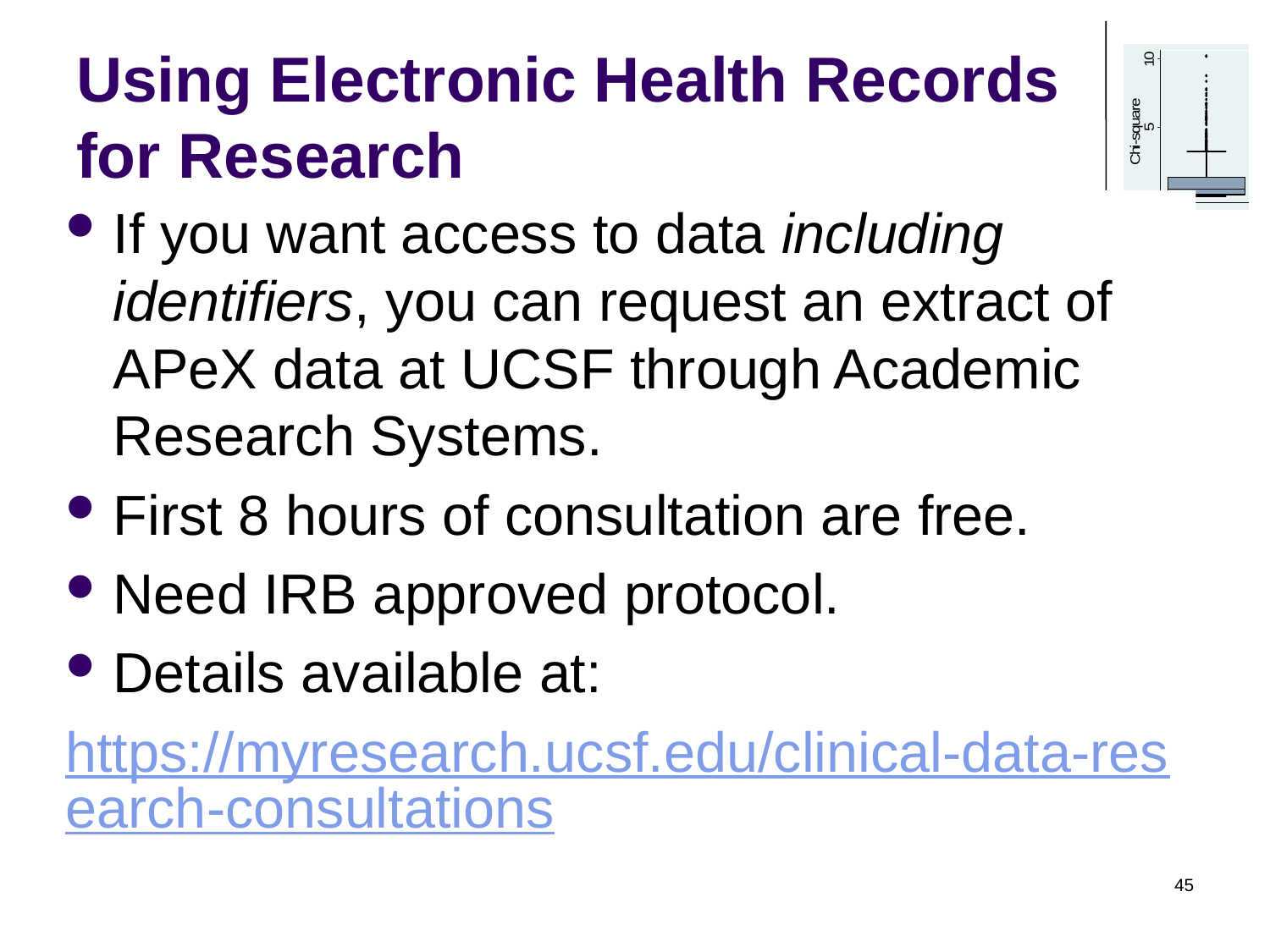

# Using Electronic Health Records for Research
If you want access to data including identifiers, you can request an extract of APeX data at UCSF through Academic Research Systems.
First 8 hours of consultation are free.
Need IRB approved protocol.
Details available at:
https://myresearch.ucsf.edu/clinical-data-research-consultations

45